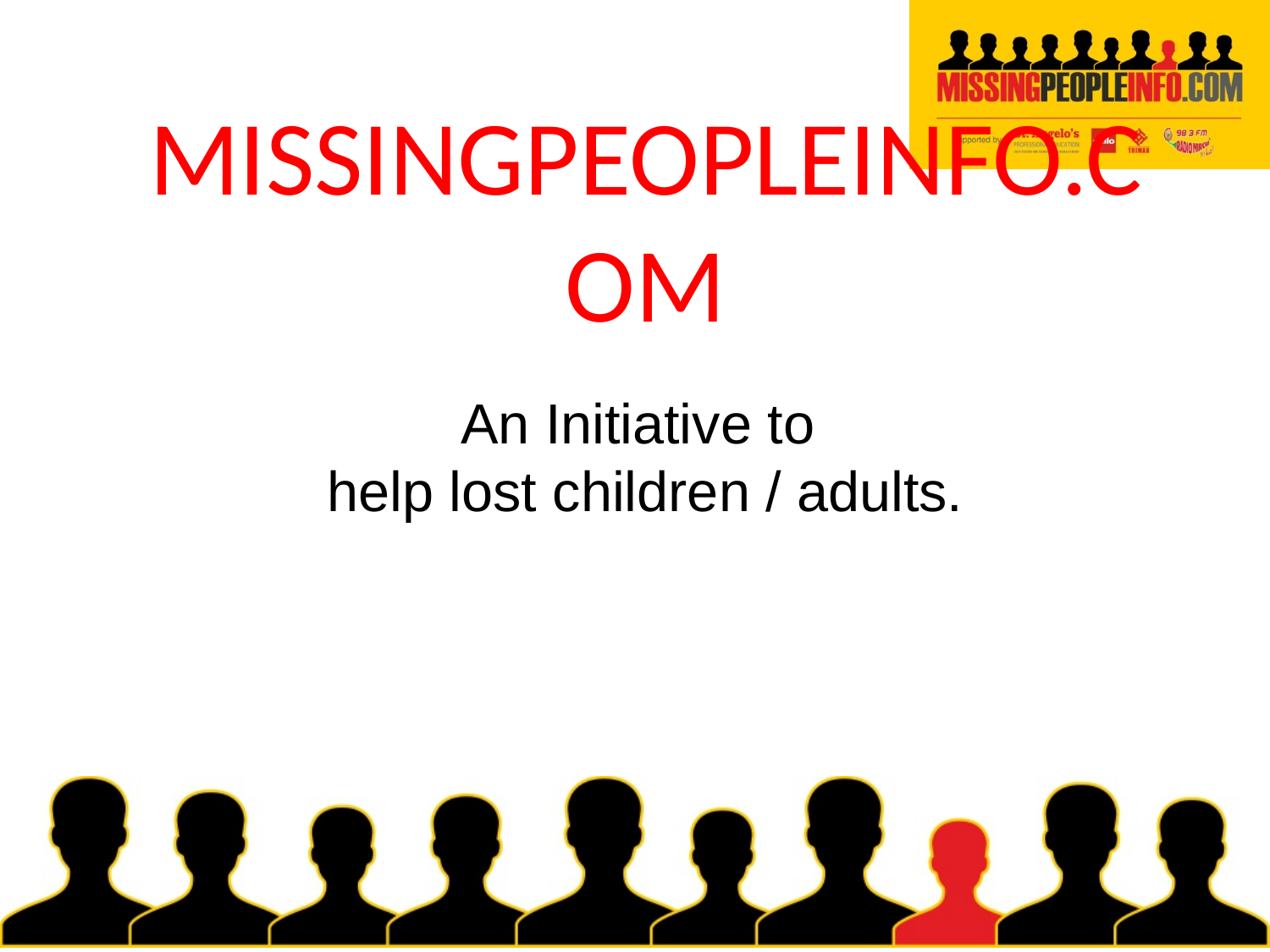

MISSINGPEOPLEINFO.COM
An Initiative to
help lost children / adults.